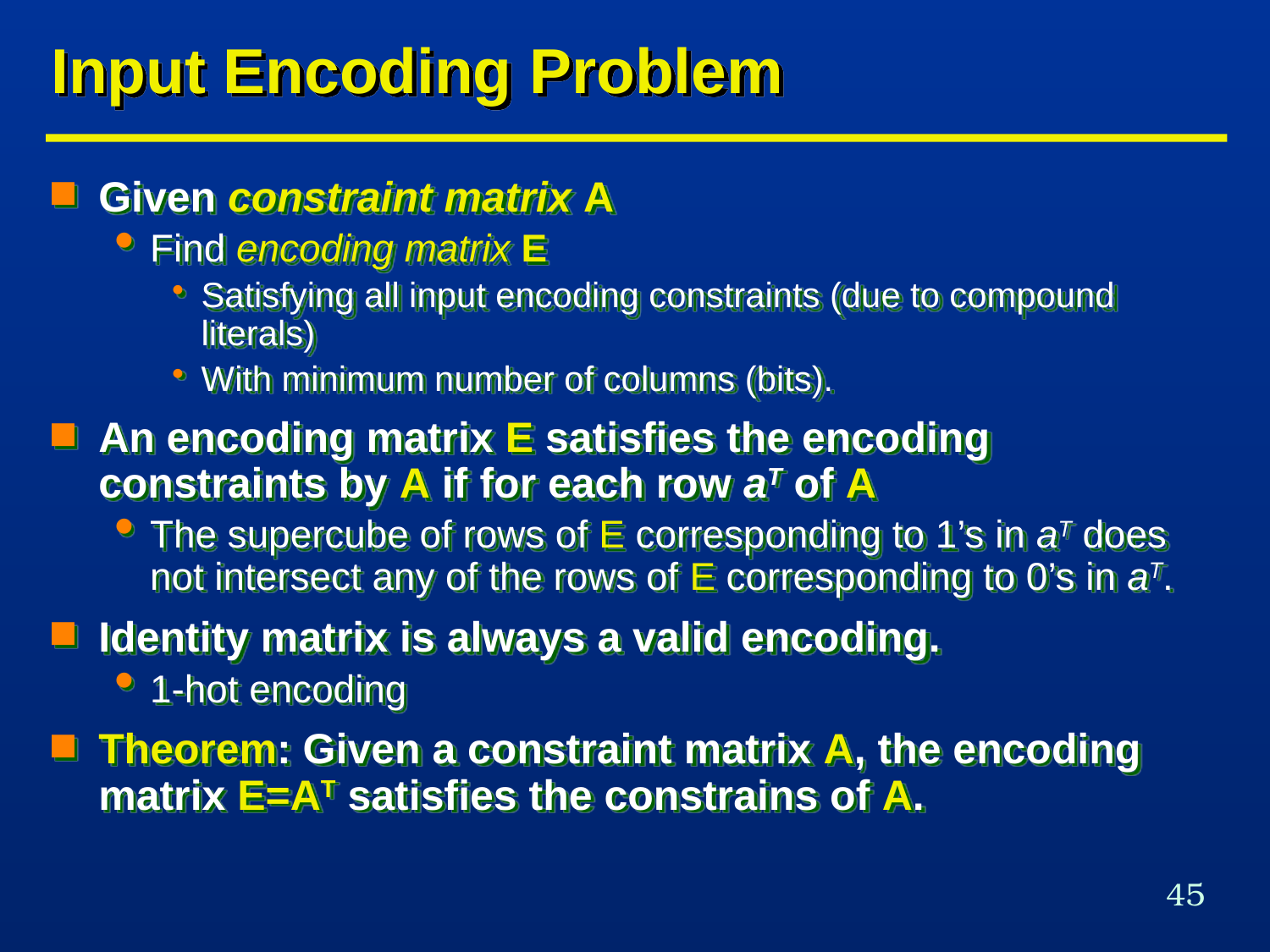

# Input Encoding Problem
Given constraint matrix A
Find encoding matrix E
Satisfying all input encoding constraints (due to compound literals)
With minimum number of columns (bits).
An encoding matrix E satisfies the encoding constraints by A if for each row aT of A
The supercube of rows of E corresponding to 1’s in aT does not intersect any of the rows of E corresponding to 0’s in aT.
Identity matrix is always a valid encoding.
1-hot encoding
Theorem: Given a constraint matrix A, the encoding matrix E=AT satisfies the constrains of A.